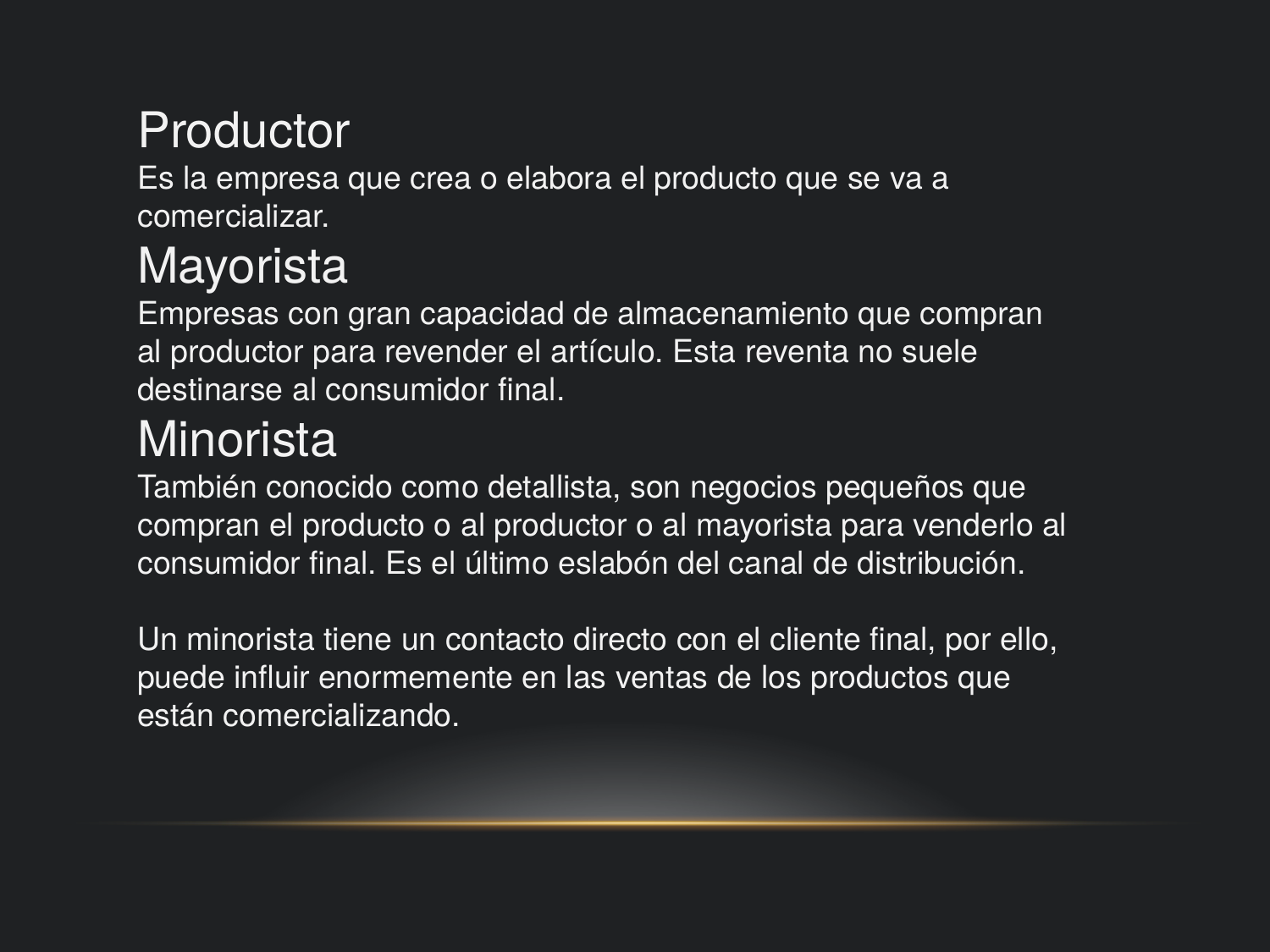

Productor
Es la empresa que crea o elabora el producto que se va a comercializar.
Mayorista
Empresas con gran capacidad de almacenamiento que compran al productor para revender el artículo. Esta reventa no suele destinarse al consumidor final.
Minorista
También conocido como detallista, son negocios pequeños que compran el producto o al productor o al mayorista para venderlo al consumidor final. Es el último eslabón del canal de distribución.
Un minorista tiene un contacto directo con el cliente final, por ello, puede influir enormemente en las ventas de los productos que están comercializando.